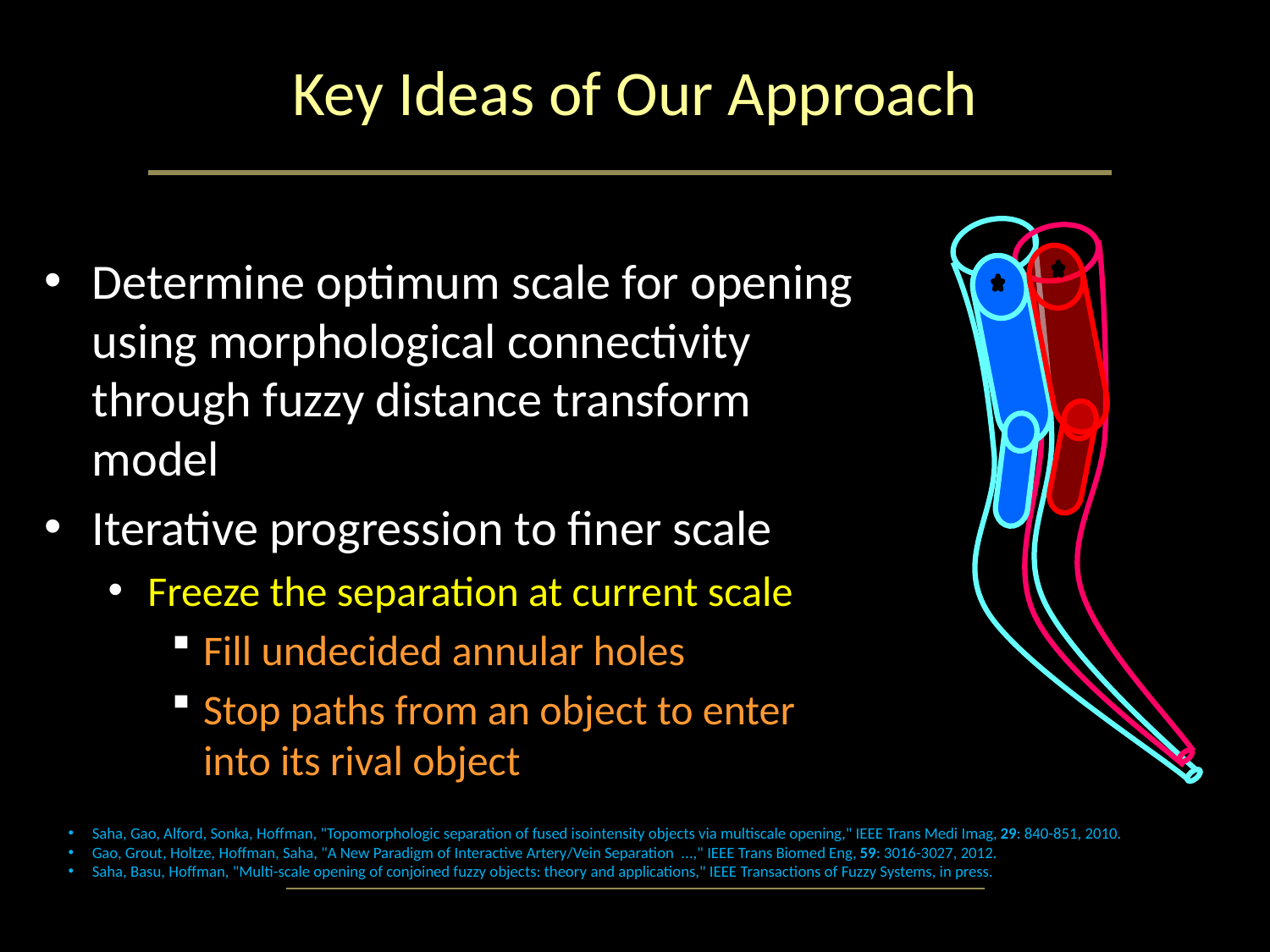

# Key Ideas of Our Approach

Determine optimum scale for opening using morphological connectivity through fuzzy distance transform model
Iterative progression to finer scale
Freeze the separation at current scale
Fill undecided annular holes
Stop paths from an object to enter into its rival object
Saha, Gao, Alford, Sonka, Hoffman, "Topomorphologic separation of fused isointensity objects via multiscale opening," IEEE Trans Medi Imag, 29: 840-851, 2010.
Gao, Grout, Holtze, Hoffman, Saha, "A New Paradigm of Interactive Artery/Vein Separation  ...," IEEE Trans Biomed Eng, 59: 3016-3027, 2012.
Saha, Basu, Hoffman, "Multi-scale opening of conjoined fuzzy objects: theory and applications," IEEE Transactions of Fuzzy Systems, in press.